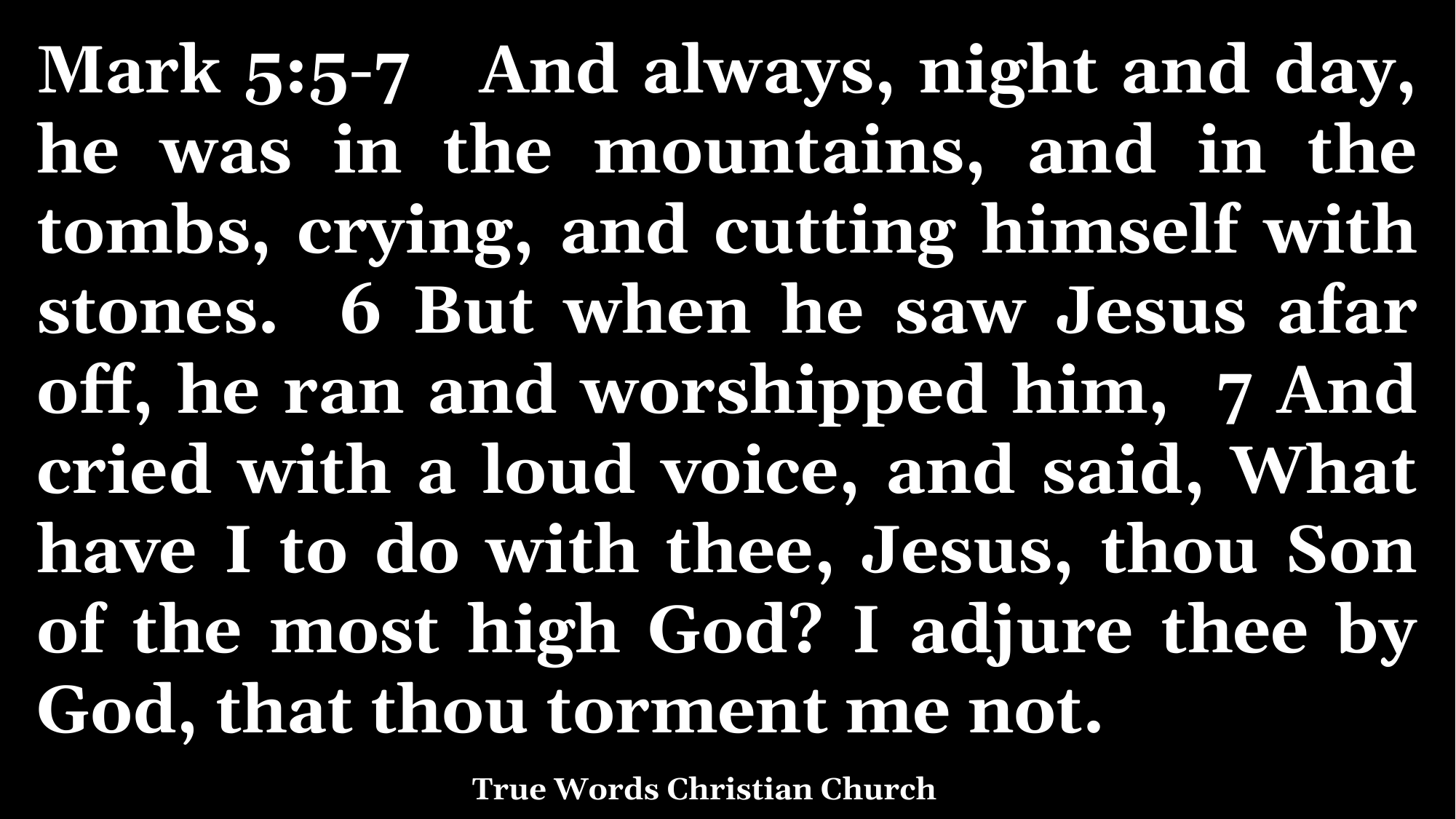

Mark 5:5-7   And always, night and day, he was in the mountains, and in the tombs, crying, and cutting himself with stones.  6 But when he saw Jesus afar off, he ran and worshipped him,  7 And cried with a loud voice, and said, What have I to do with thee, Jesus, thou Son of the most high God? I adjure thee by God, that thou torment me not.
True Words Christian Church